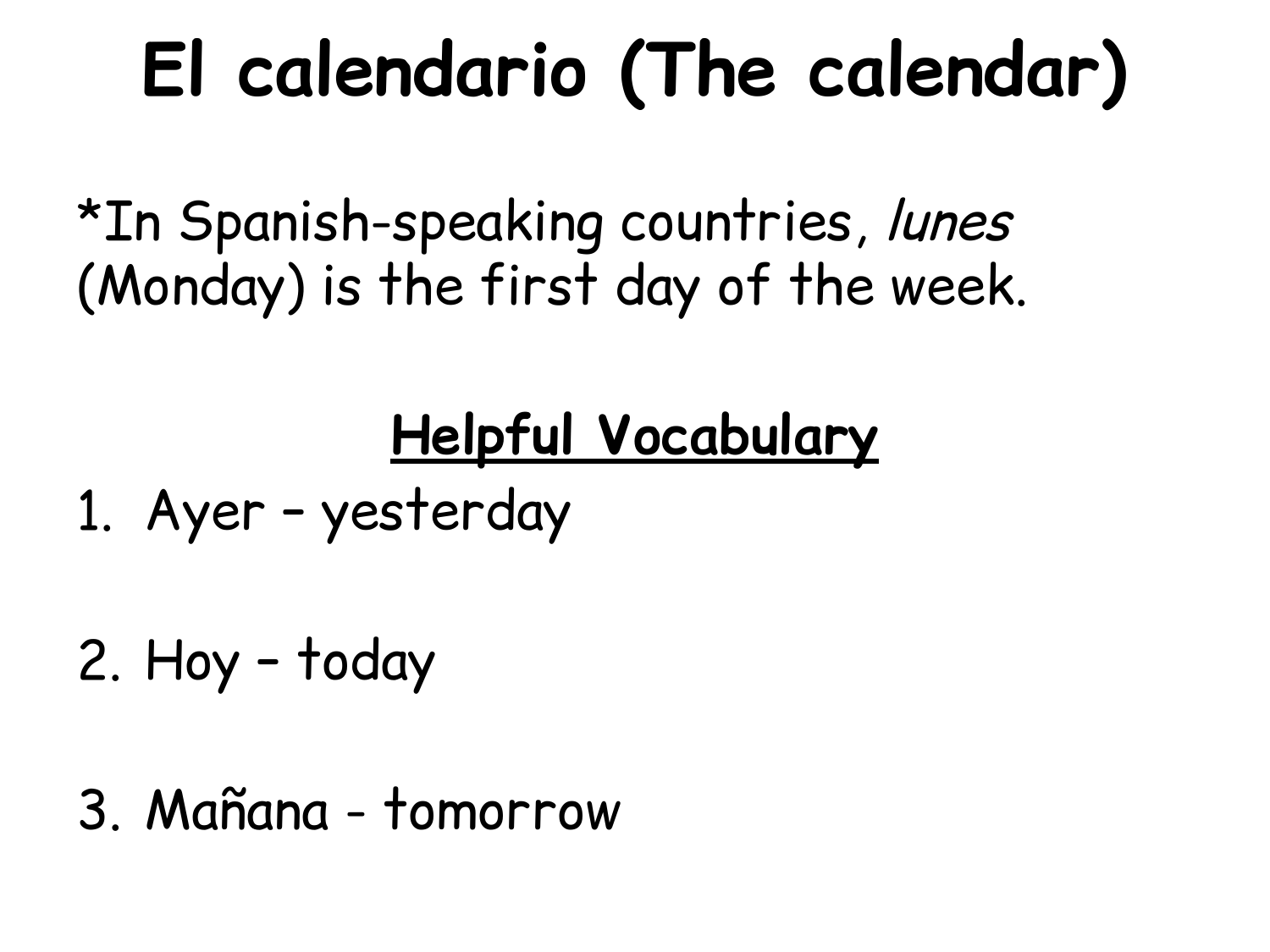

# El calendario (The calendar)
*In Spanish-speaking countries, lunes (Monday) is the first day of the week.

Helpful Vocabulary
Ayer – yesterday

Hoy – today

Mañana - tomorrow